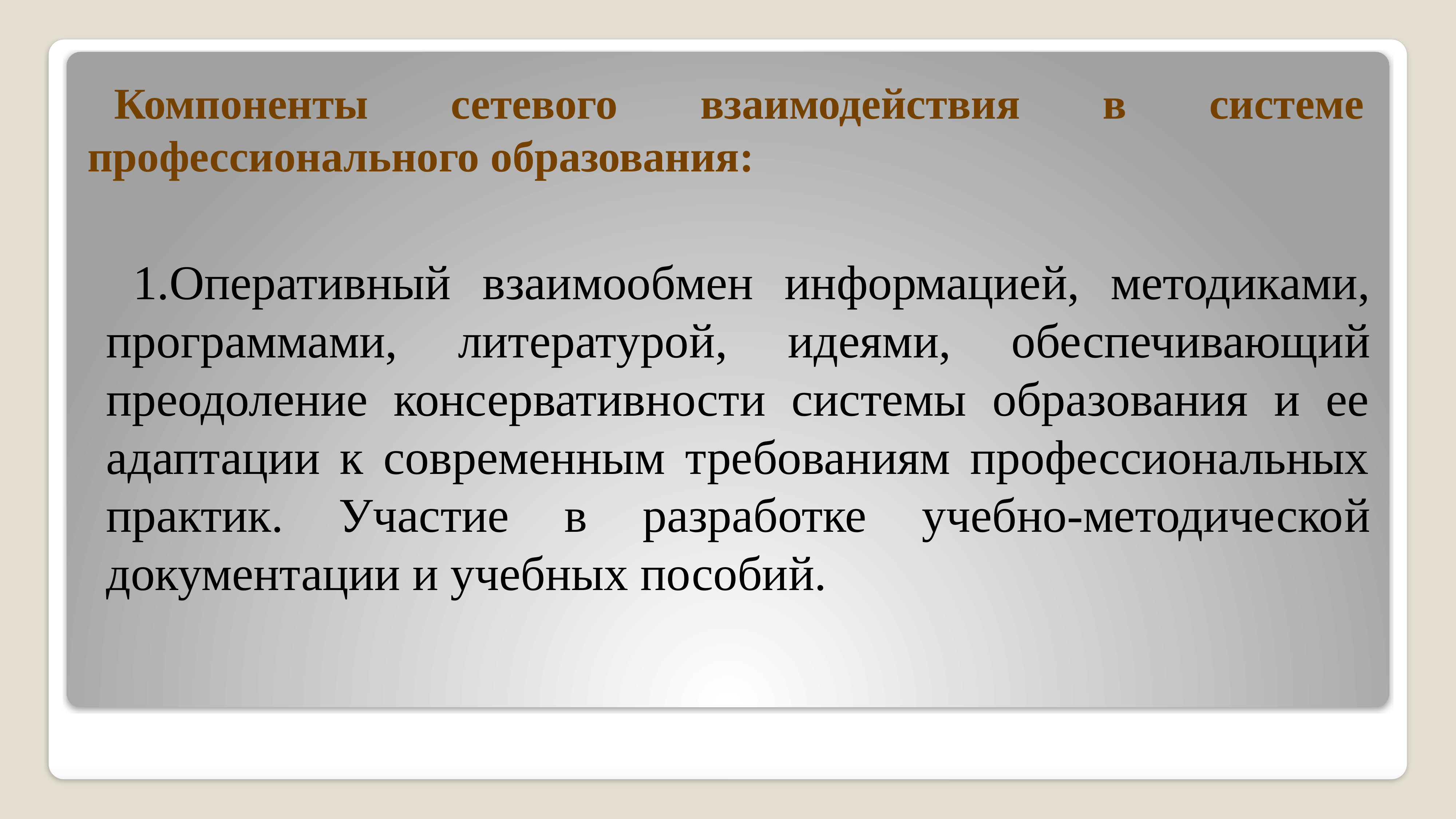

# Компоненты сетевого взаимодействия в системе профессионального образования:

1.Оперативный взаимообмен информацией, методиками, программами, литературой, идеями, обеспечивающий преодоление консервативности системы образования и ее адаптации к современным требованиям профессиональных практик. Участие в разработке учебно-методической документации и учебных пособий.